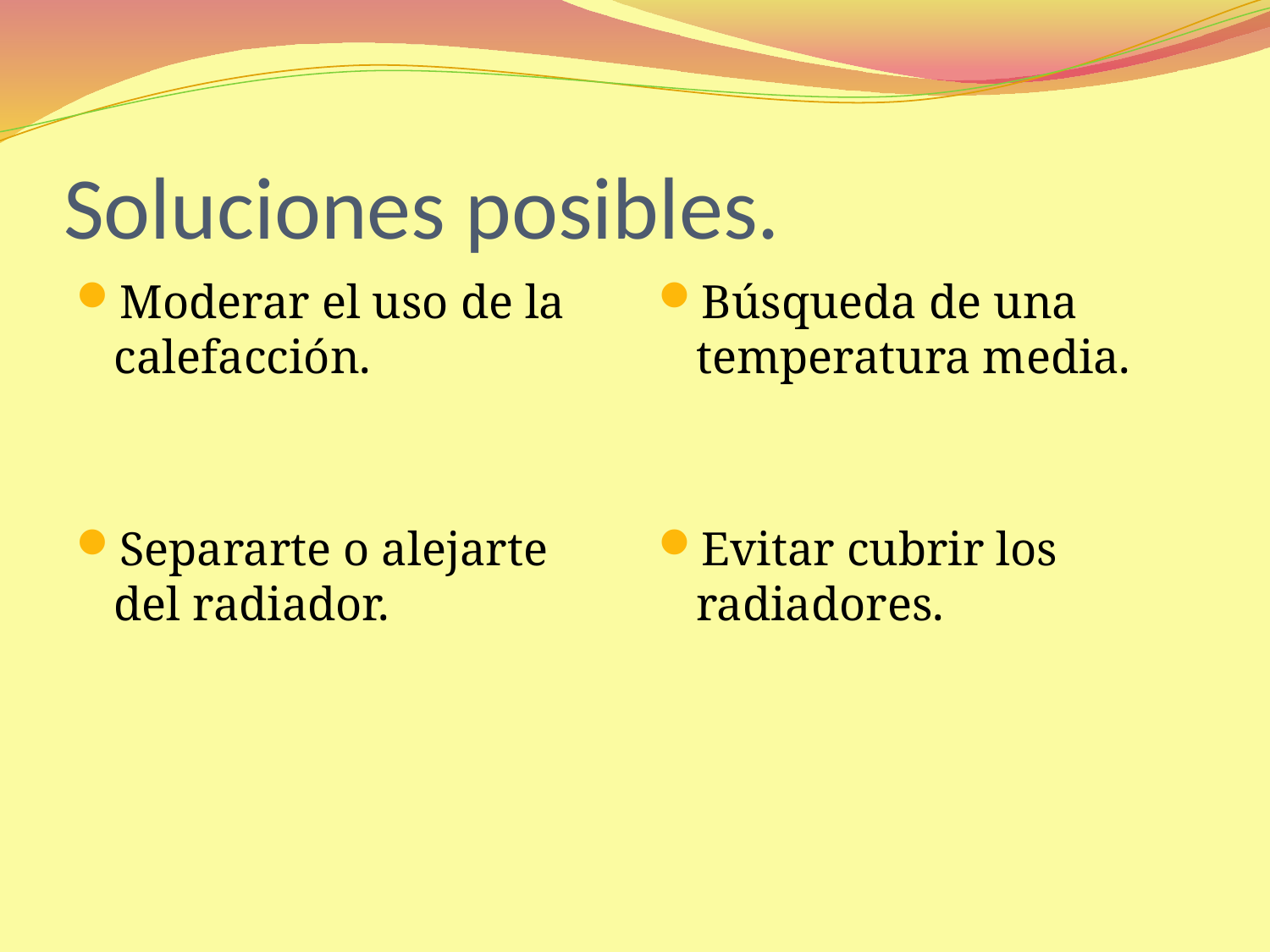

# Soluciones posibles.
Moderar el uso de la calefacción.

Separarte o alejarte del radiador.
Búsqueda de una temperatura media.

Evitar cubrir los radiadores.